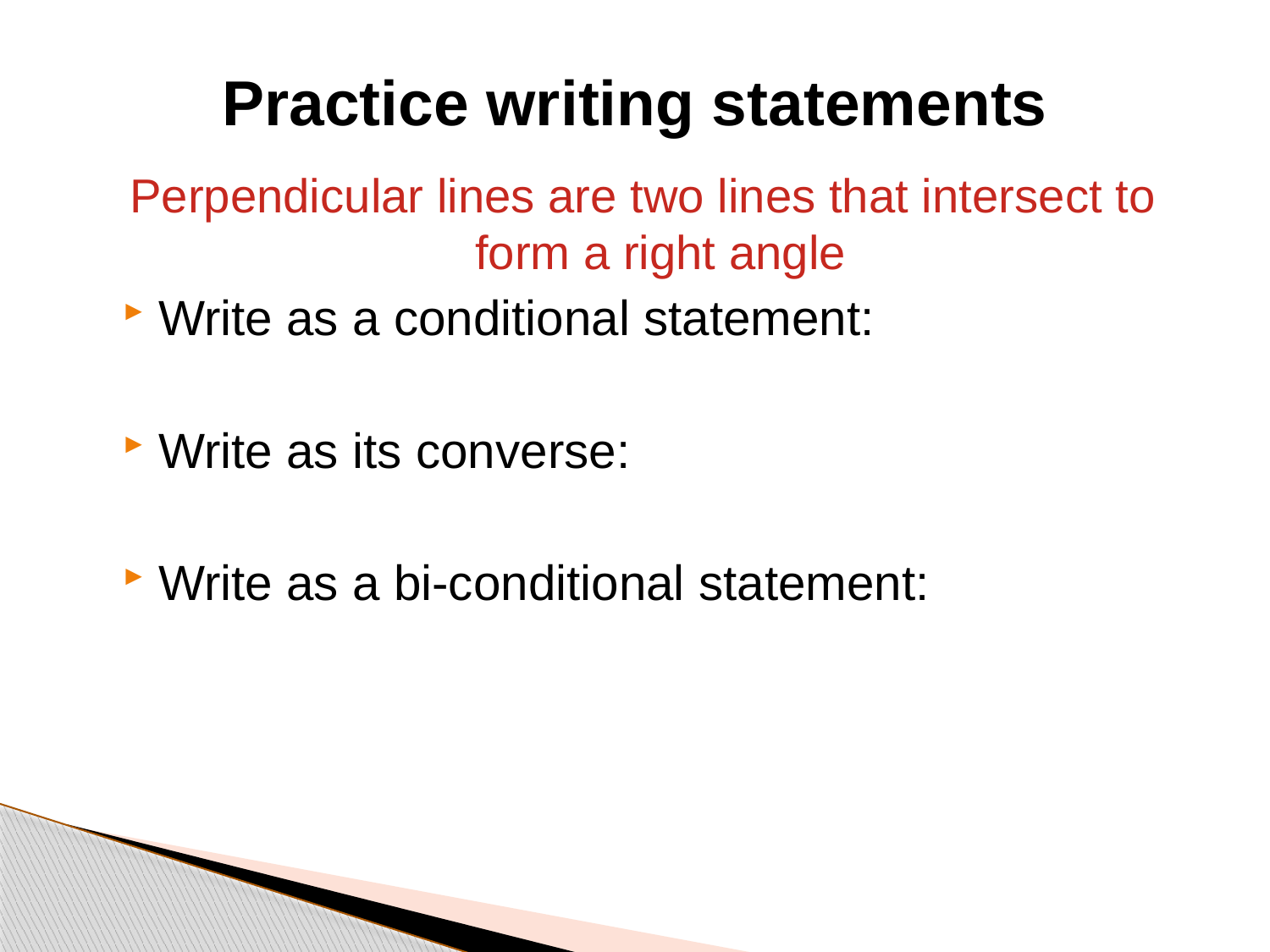

# Practice writing statements
Perpendicular lines are two lines that intersect to form a right angle
Write as a conditional statement:

Write as its converse:

Write as a bi-conditional statement: